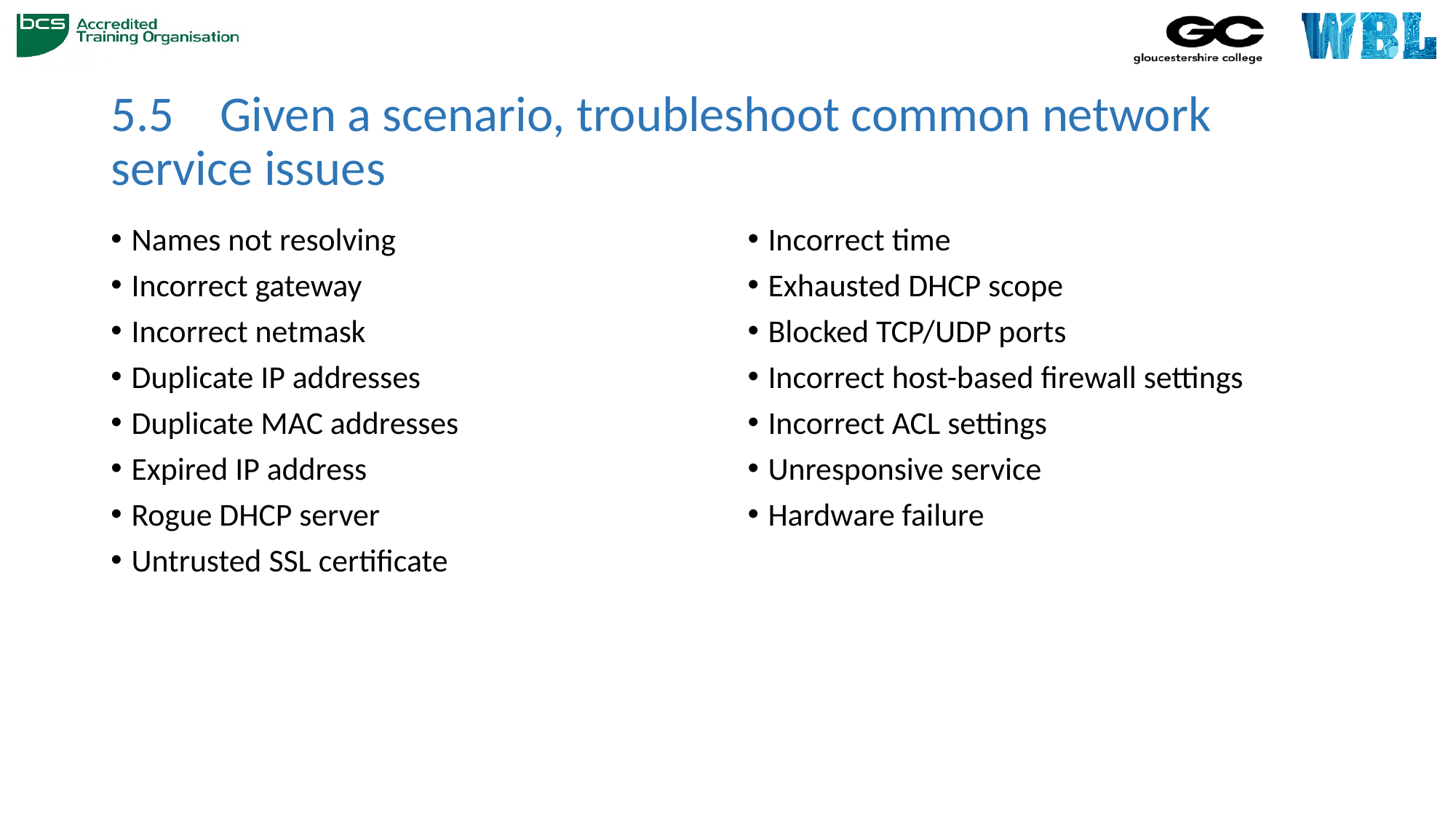

# 5.5 	Given a scenario, troubleshoot common network service issues
Names not resolving
Incorrect gateway
Incorrect netmask
Duplicate IP addresses
Duplicate MAC addresses
Expired IP address
Rogue DHCP server
Untrusted SSL certificate
Incorrect time
Exhausted DHCP scope
Blocked TCP/UDP ports
Incorrect host-based firewall settings
Incorrect ACL settings
Unresponsive service
Hardware failure